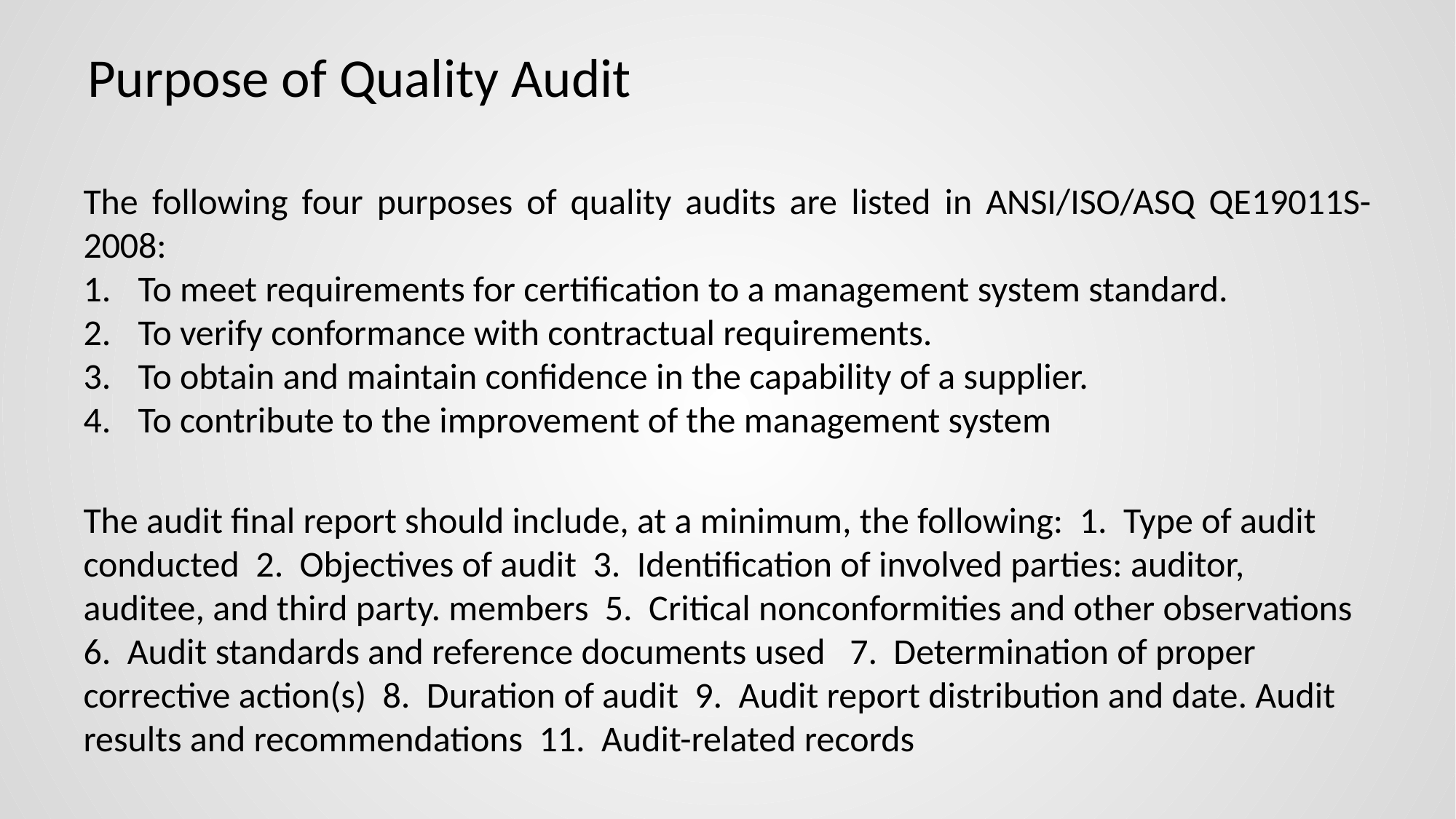

# Purpose of Quality Audit
The following four purposes of quality audits are listed in ANSI/ISO/ASQ QE19011S-2008:
To meet requirements for certification to a management system standard.
To verify conformance with contractual requirements.
To obtain and maintain confidence in the capability of a supplier.
To contribute to the improvement of the management system
The audit final report should include, at a minimum, the following:  1.  Type of audit conducted  2.  Objectives of audit  3.  Identification of involved parties: auditor, auditee, and third party. members  5.  Critical nonconformities and other observations   6.  Audit standards and reference documents used   7.  Determination of proper corrective action(s)  8.  Duration of audit  9.  Audit report distribution and date. Audit results and recommendations  11.  Audit-related records